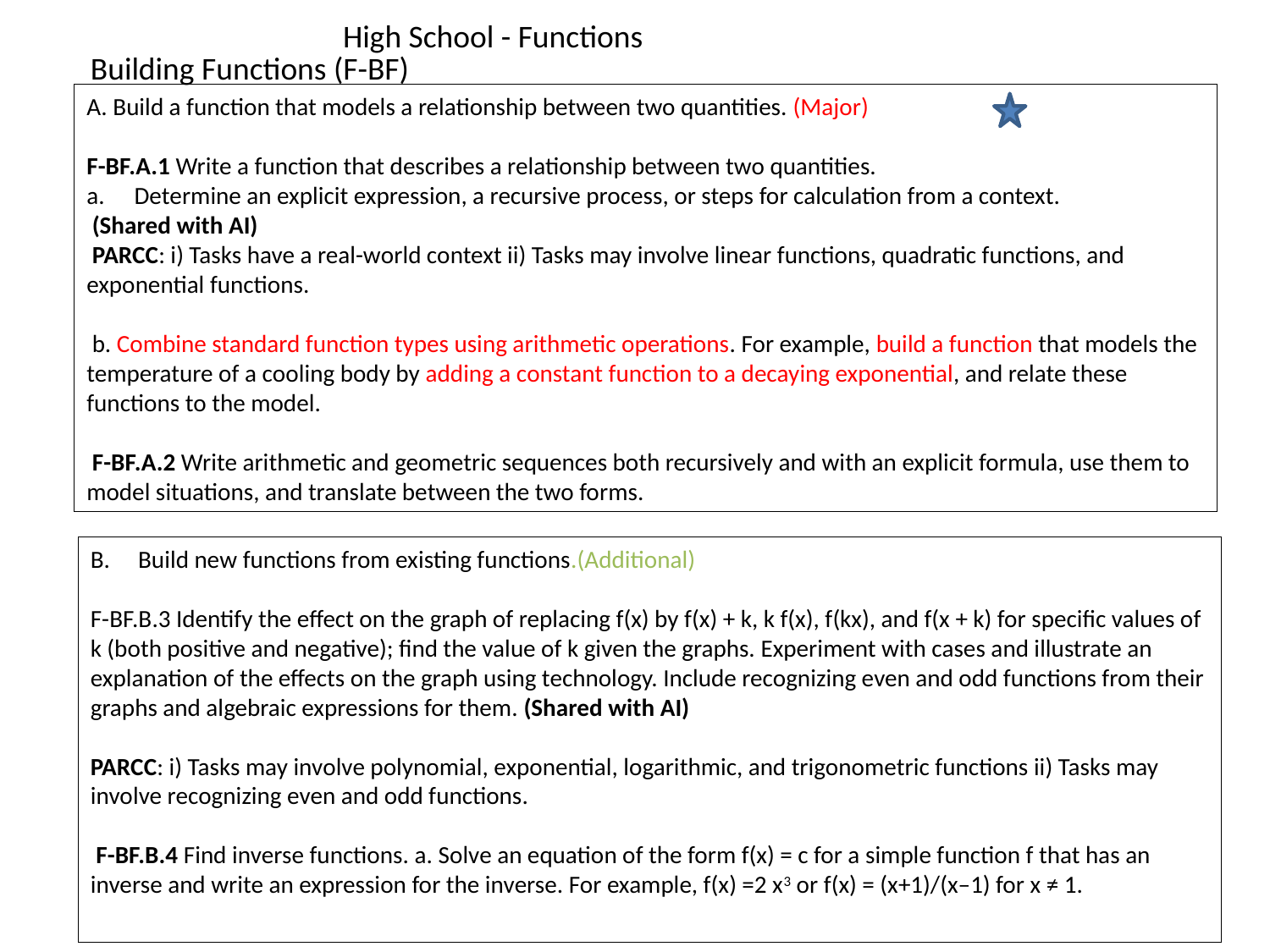

High School - Functions
Building Functions (F-BF)
A. Build a function that models a relationship between two quantities. (Major)

F-BF.A.1 Write a function that describes a relationship between two quantities.
Determine an explicit expression, a recursive process, or steps for calculation from a context.
 (Shared with AI)
 PARCC: i) Tasks have a real-world context ii) Tasks may involve linear functions, quadratic functions, and exponential functions.

 b. Combine standard function types using arithmetic operations. For example, build a function that models the temperature of a cooling body by adding a constant function to a decaying exponential, and relate these functions to the model.

 F-BF.A.2 Write arithmetic and geometric sequences both recursively and with an explicit formula, use them to model situations, and translate between the two forms.

Build new functions from existing functions.(Additional)

F-BF.B.3 Identify the effect on the graph of replacing f(x) by f(x) + k, k f(x), f(kx), and f(x + k) for specific values of k (both positive and negative); find the value of k given the graphs. Experiment with cases and illustrate an explanation of the effects on the graph using technology. Include recognizing even and odd functions from their graphs and algebraic expressions for them. (Shared with AI)

PARCC: i) Tasks may involve polynomial, exponential, logarithmic, and trigonometric functions ii) Tasks may involve recognizing even and odd functions.

 F-BF.B.4 Find inverse functions. a. Solve an equation of the form f(x) = c for a simple function f that has an inverse and write an expression for the inverse. For example, f(x) =2 x3 or f(x) = (x+1)/(x–1) for x ≠ 1.